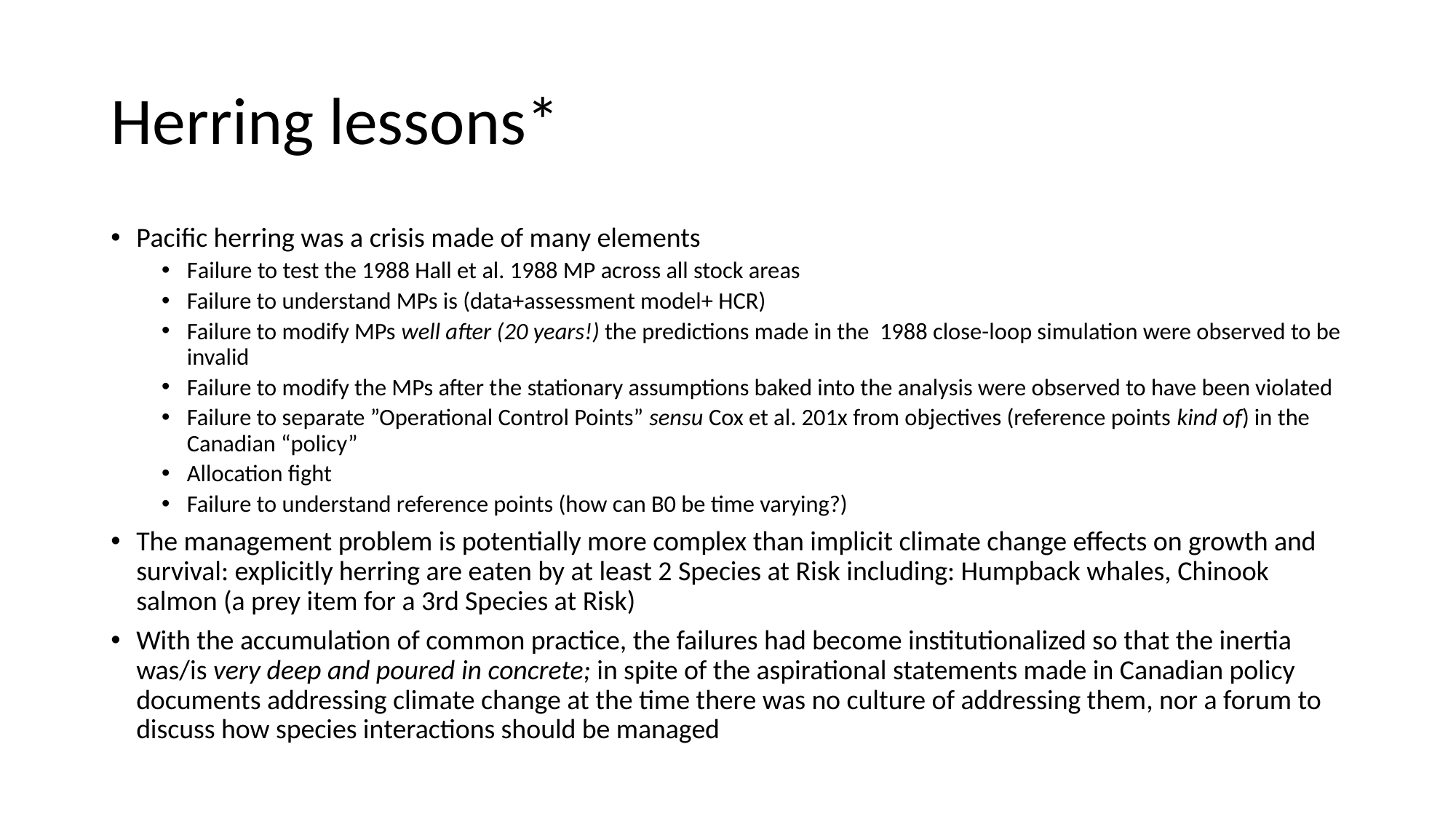

# Herring lessons*
Pacific herring was a crisis made of many elements
Failure to test the 1988 Hall et al. 1988 MP across all stock areas
Failure to understand MPs is (data+assessment model+ HCR)
Failure to modify MPs well after (20 years!) the predictions made in the  1988 close-loop simulation were observed to be invalid
Failure to modify the MPs after the stationary assumptions baked into the analysis were observed to have been violated
Failure to separate ”Operational Control Points” sensu Cox et al. 201x from objectives (reference points kind of) in the Canadian “policy”
Allocation fight
Failure to understand reference points (how can B0 be time varying?)
The management problem is potentially more complex than implicit climate change effects on growth and survival: explicitly herring are eaten by at least 2 Species at Risk including: Humpback whales, Chinook salmon (a prey item for a 3rd Species at Risk)
With the accumulation of common practice, the failures had become institutionalized so that the inertia was/is very deep and poured in concrete; in spite of the aspirational statements made in Canadian policy documents addressing climate change at the time there was no culture of addressing them, nor a forum to discuss how species interactions should be managed